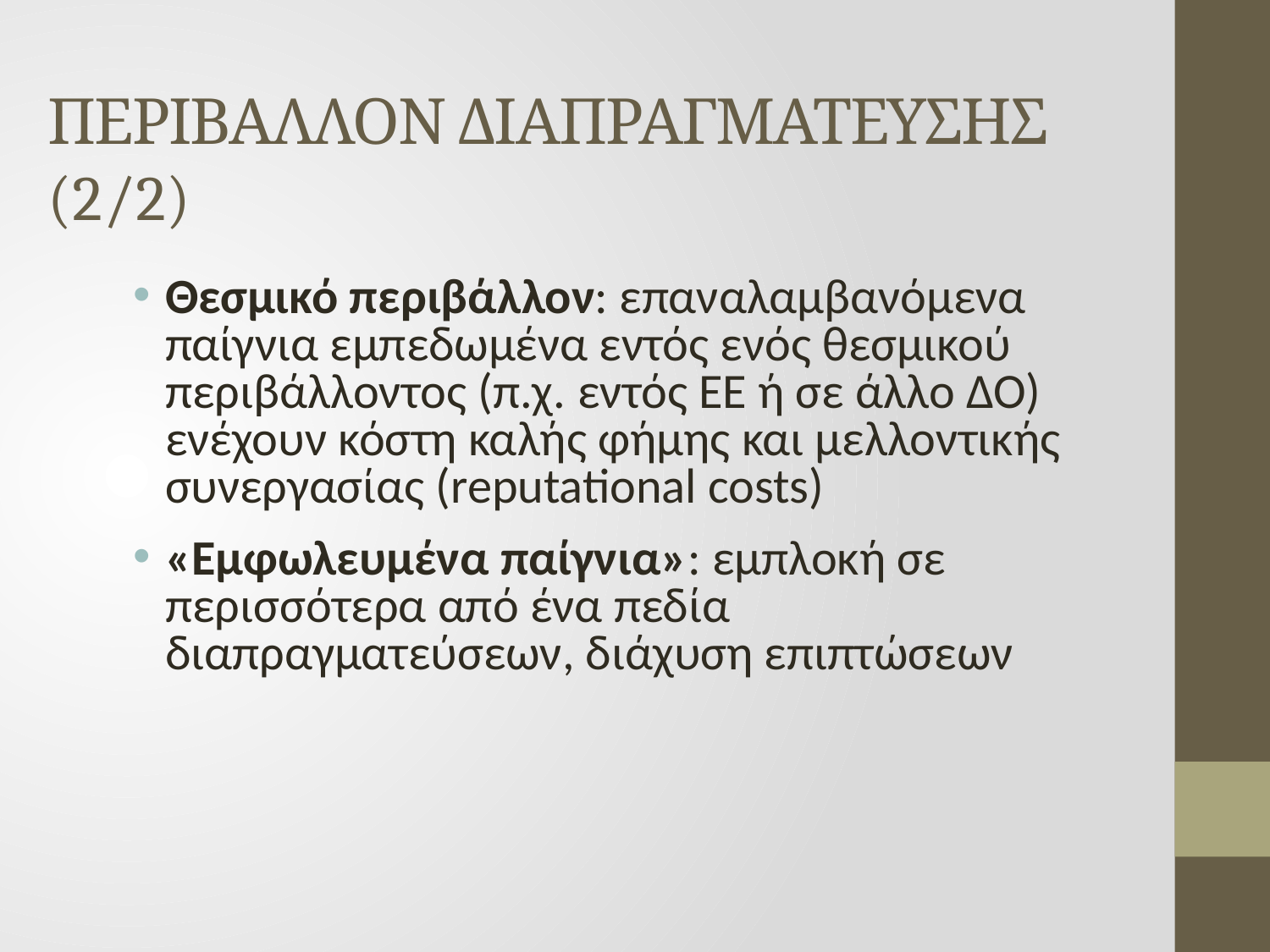

# ΠΕΡΙΒΑΛΛΟΝ ΔΙΑΠΡΑΓΜΑΤΕΥΣΗΣ (2/2)
Θεσμικό περιβάλλον: επαναλαμβανόμενα παίγνια εμπεδωμένα εντός ενός θεσμικού περιβάλλοντος (π.χ. εντός ΕΕ ή σε άλλο ΔΟ) ενέχουν κόστη καλής φήμης και μελλοντικής συνεργασίας (reputational costs)
«Εμφωλευμένα παίγνια»: εμπλοκή σε περισσότερα από ένα πεδία διαπραγματεύσεων, διάχυση επιπτώσεων